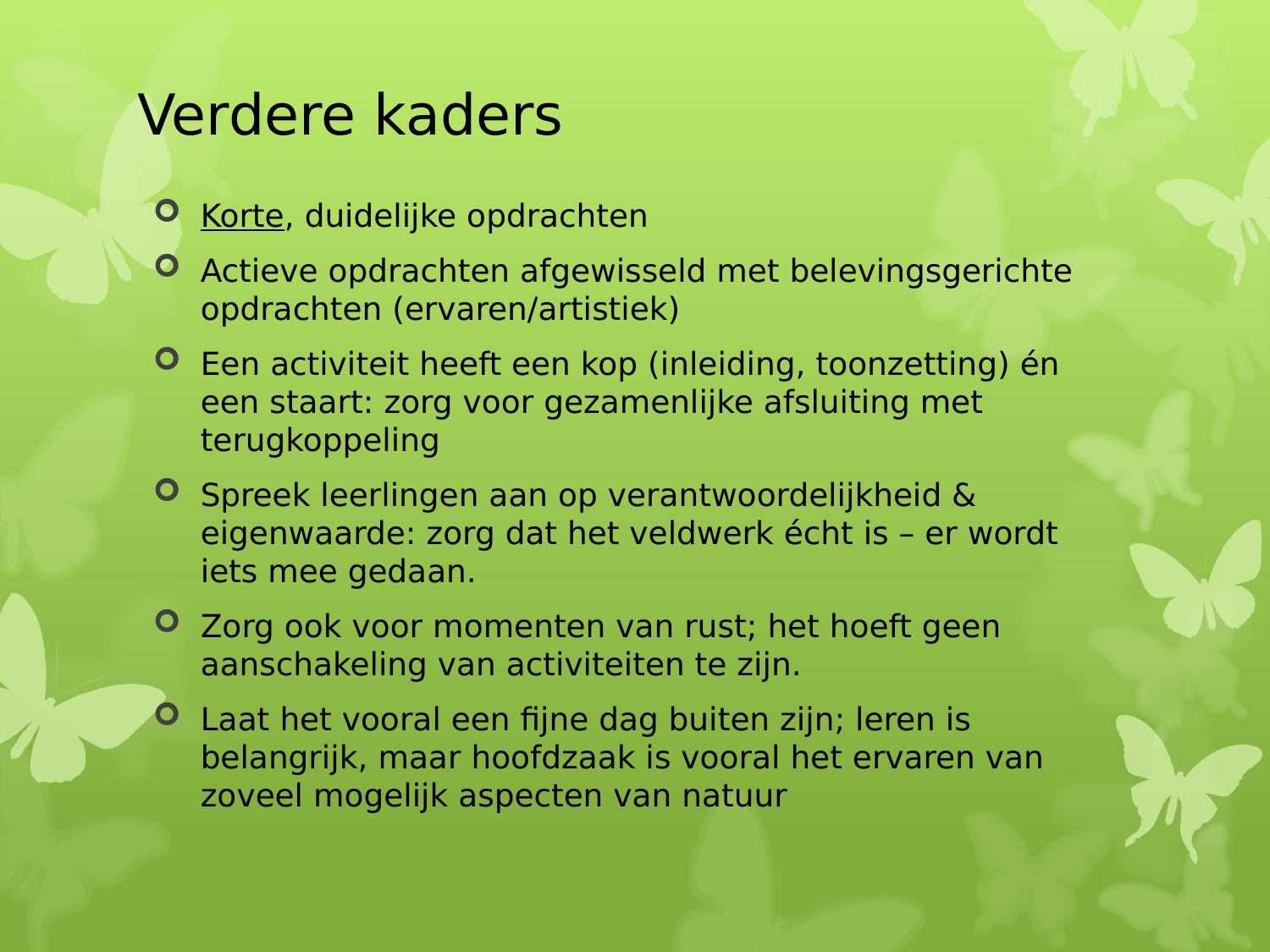

# Verdere kaders
Korte, duidelijke opdrachten
Actieve opdrachten afgewisseld met belevingsgerichte opdrachten (ervaren/artistiek)
Een activiteit heeft een kop (inleiding, toonzetting) én een staart: zorg voor gezamenlijke afsluiting met terugkoppeling
Spreek leerlingen aan op verantwoordelijkheid & eigenwaarde: zorg dat het veldwerk écht is – er wordt iets mee gedaan.
Zorg ook voor momenten van rust; het hoeft geen aanschakeling van activiteiten te zijn.
Laat het vooral een fijne dag buiten zijn; leren is belangrijk, maar hoofdzaak is vooral het ervaren van zoveel mogelijk aspecten van natuur